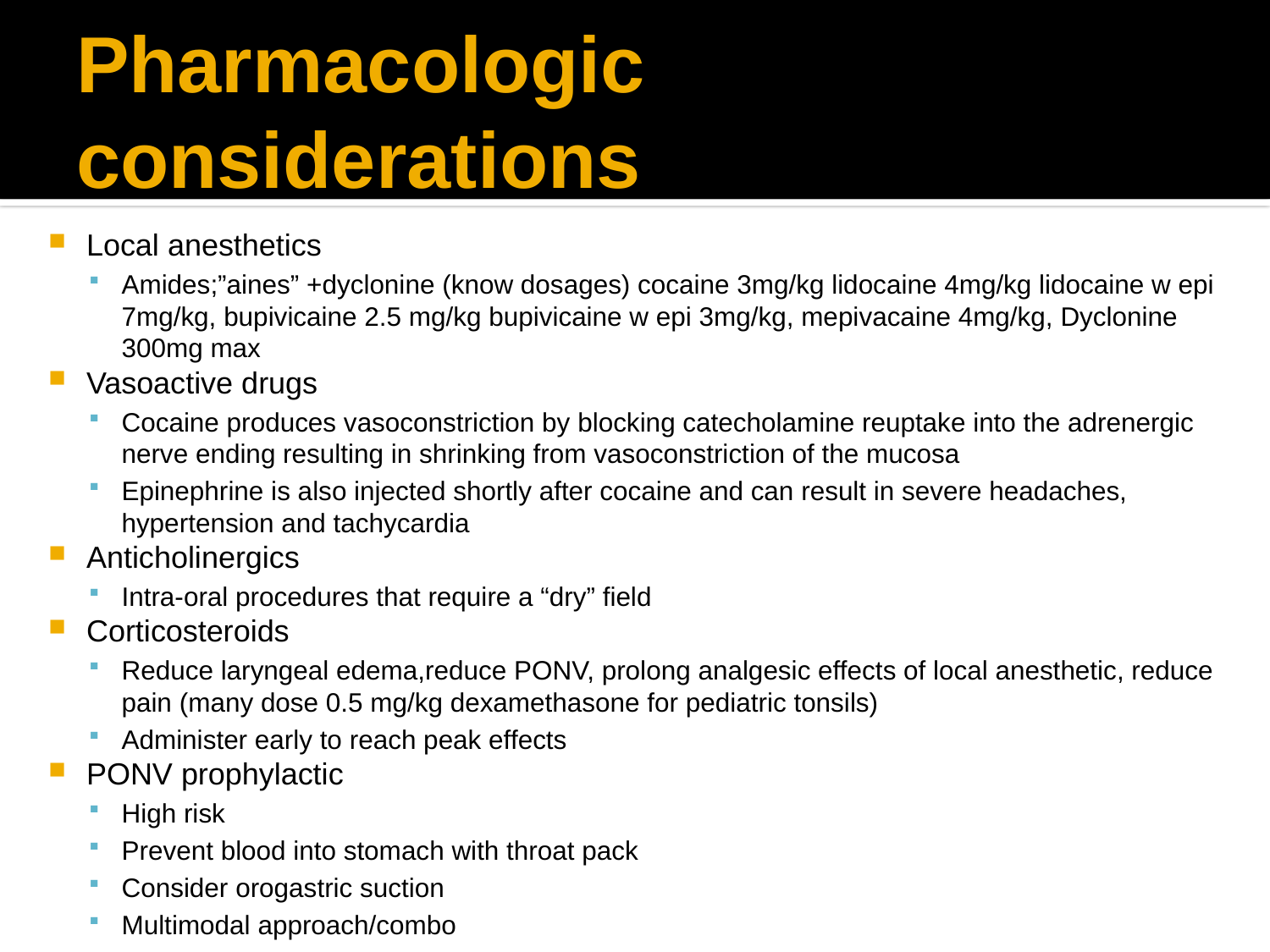

# Pharmacologic considerations
Local anesthetics
Amides;”aines” +dyclonine (know dosages) cocaine 3mg/kg lidocaine 4mg/kg lidocaine w epi 7mg/kg, bupivicaine 2.5 mg/kg bupivicaine w epi 3mg/kg, mepivacaine 4mg/kg, Dyclonine 300mg max
Vasoactive drugs
Cocaine produces vasoconstriction by blocking catecholamine reuptake into the adrenergic nerve ending resulting in shrinking from vasoconstriction of the mucosa
Epinephrine is also injected shortly after cocaine and can result in severe headaches, hypertension and tachycardia
Anticholinergics
Intra-oral procedures that require a “dry” field
Corticosteroids
Reduce laryngeal edema,reduce PONV, prolong analgesic effects of local anesthetic, reduce pain (many dose 0.5 mg/kg dexamethasone for pediatric tonsils)
Administer early to reach peak effects
PONV prophylactic
High risk
Prevent blood into stomach with throat pack
Consider orogastric suction
Multimodal approach/combo